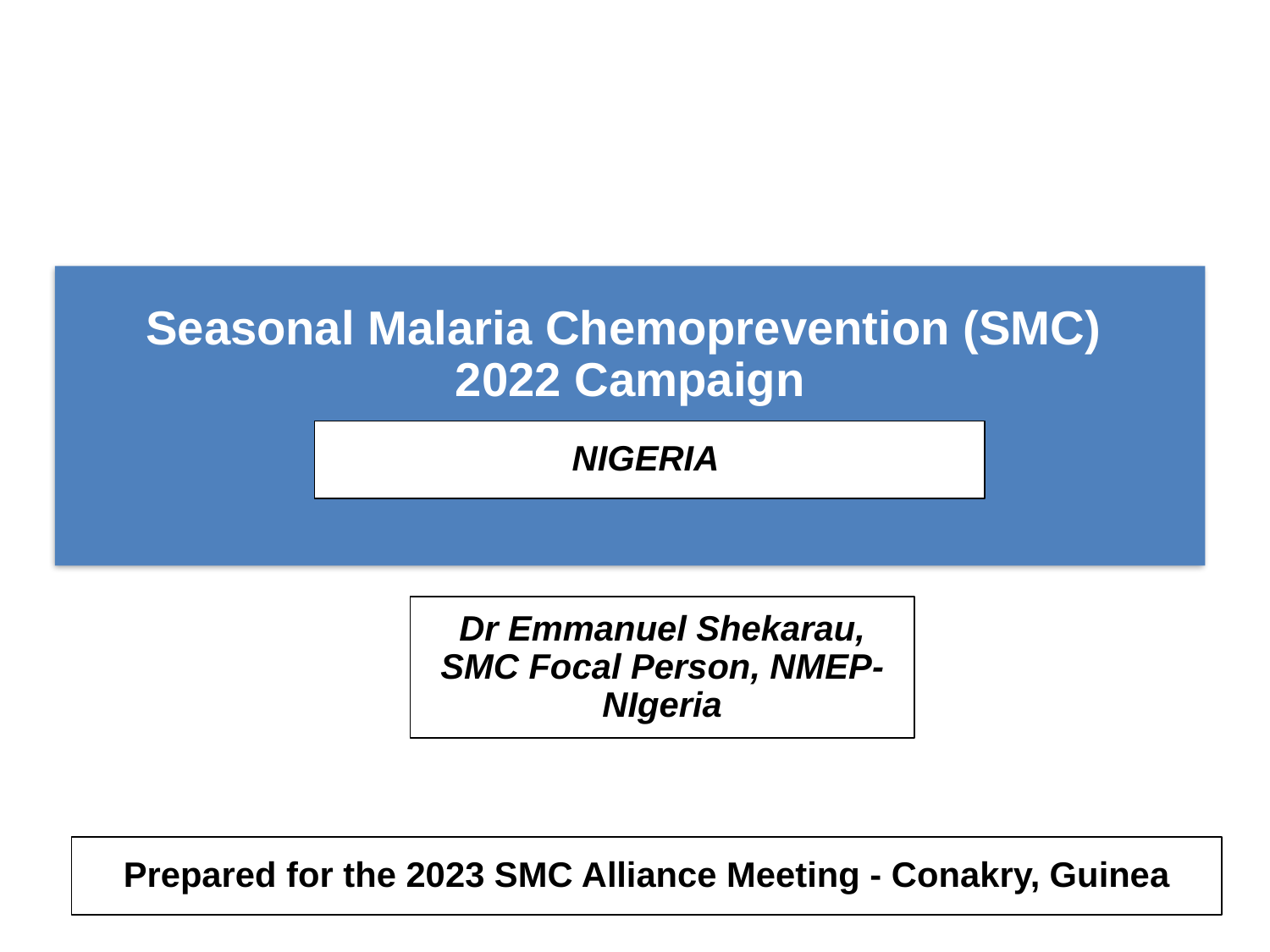

Seasonal Malaria Chemoprevention (SMC)
2022 Campaign

NIGERIA
Dr Emmanuel Shekarau, SMC Focal Person, NMEP-NIgeria
Prepared for the 2023 SMC Alliance Meeting - Conakry, Guinea